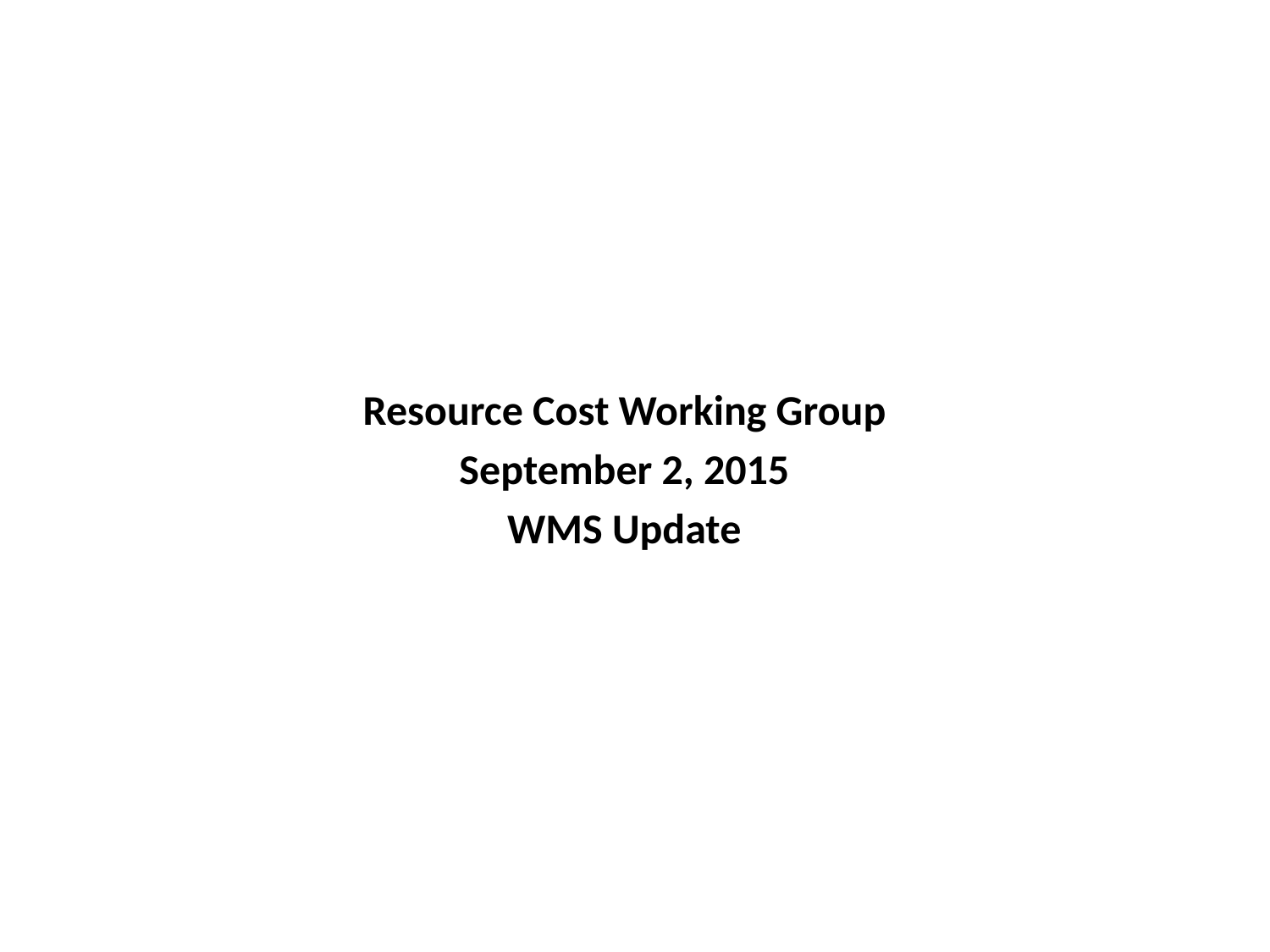

Resource Cost Working Group
September 2, 2015
WMS Update